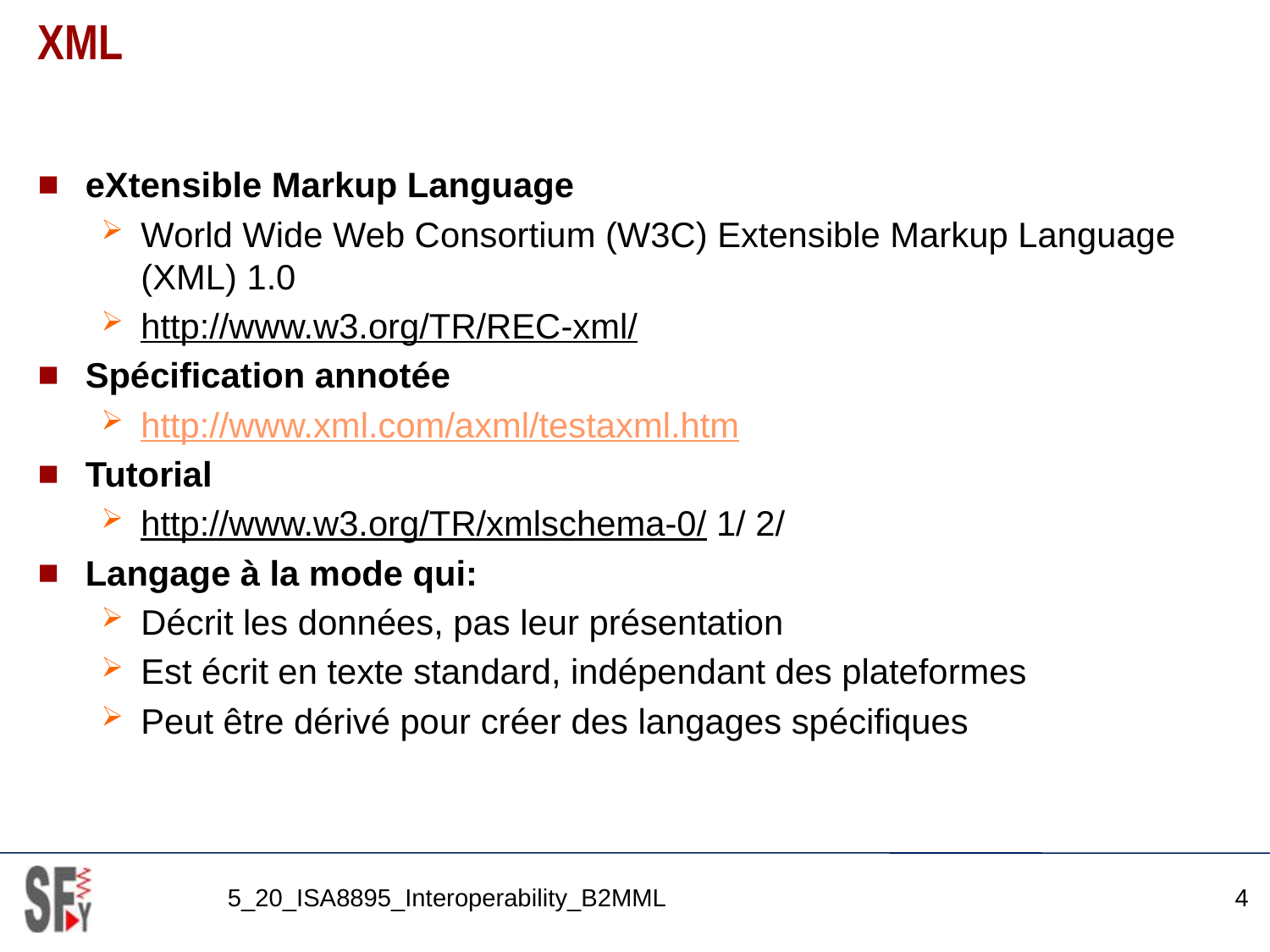

# XML
eXtensible Markup Language
World Wide Web Consortium (W3C) Extensible Markup Language (XML) 1.0
http://www.w3.org/TR/REC-xml/
Spécification annotée
http://www.xml.com/axml/testaxml.htm
Tutorial
http://www.w3.org/TR/xmlschema-0/ 1/ 2/
Langage à la mode qui:
Décrit les données, pas leur présentation
Est écrit en texte standard, indépendant des plateformes
Peut être dérivé pour créer des langages spécifiques
5_20_ISA8895_Interoperability_B2MML
4